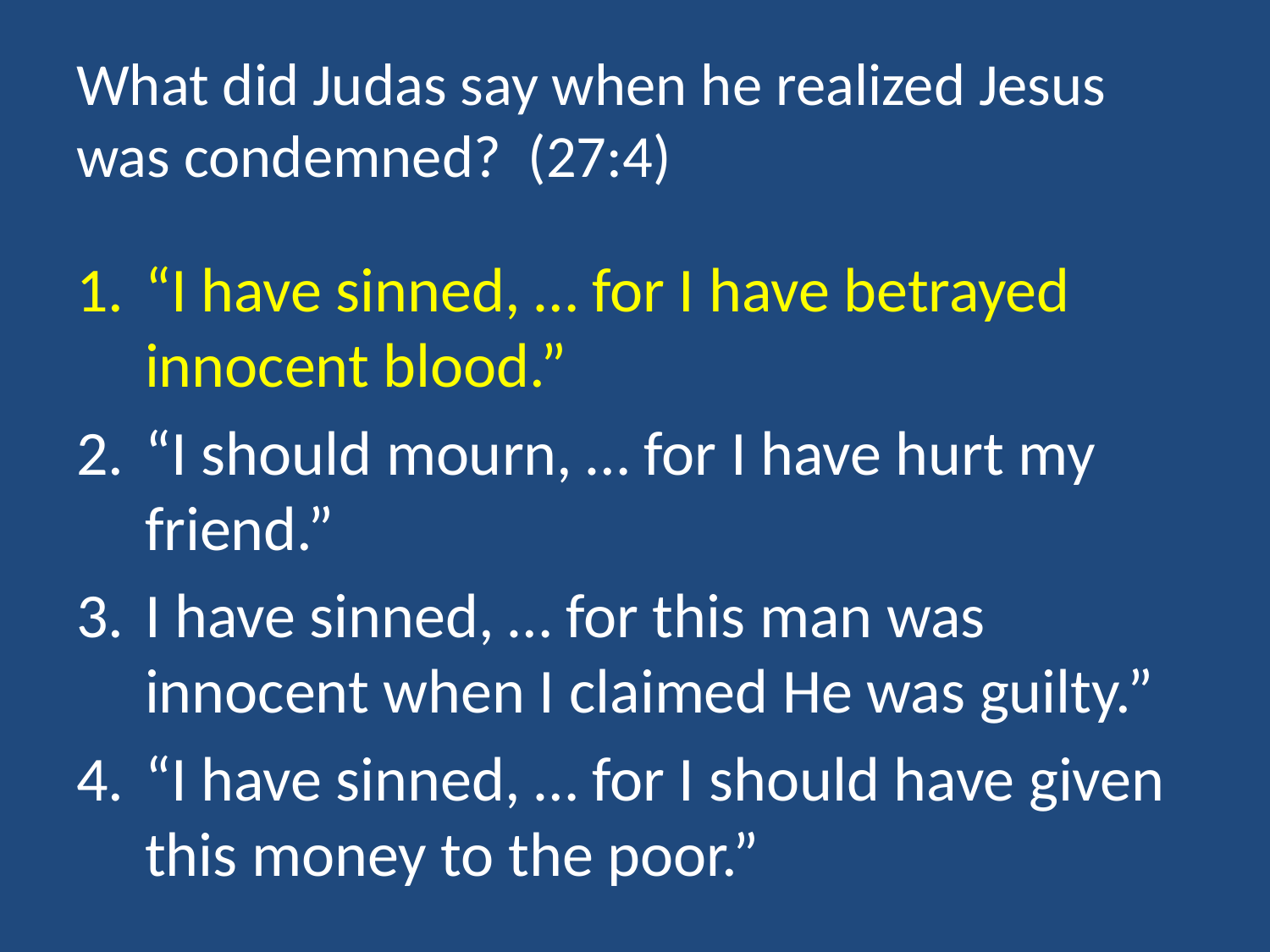

# What did Judas say when he realized Jesus was condemned?  (27:4)
“I have sinned, … for I have betrayed innocent blood.”
“I should mourn, … for I have hurt my friend.”
I have sinned, … for this man was innocent when I claimed He was guilty.”
“I have sinned, … for I should have given this money to the poor.”